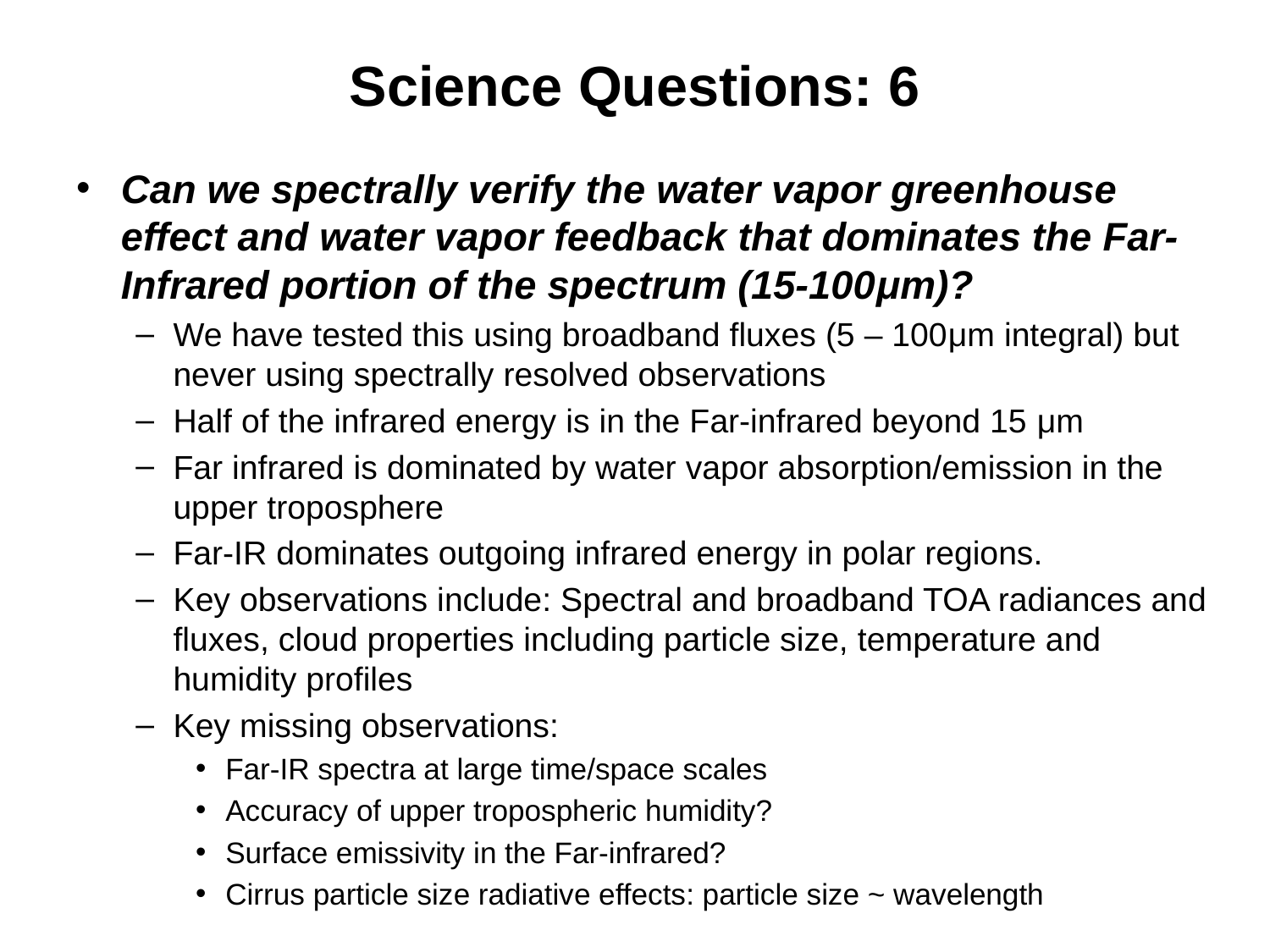

# Science Questions: 6
Can we spectrally verify the water vapor greenhouse effect and water vapor feedback that dominates the Far-Infrared portion of the spectrum (15-100μm)?
We have tested this using broadband fluxes (5 – 100μm integral) but never using spectrally resolved observations
Half of the infrared energy is in the Far-infrared beyond 15 μm
Far infrared is dominated by water vapor absorption/emission in the upper troposphere
Far-IR dominates outgoing infrared energy in polar regions.
Key observations include: Spectral and broadband TOA radiances and fluxes, cloud properties including particle size, temperature and humidity profiles
Key missing observations:
Far-IR spectra at large time/space scales
Accuracy of upper tropospheric humidity?
Surface emissivity in the Far-infrared?
Cirrus particle size radiative effects: particle size ~ wavelength